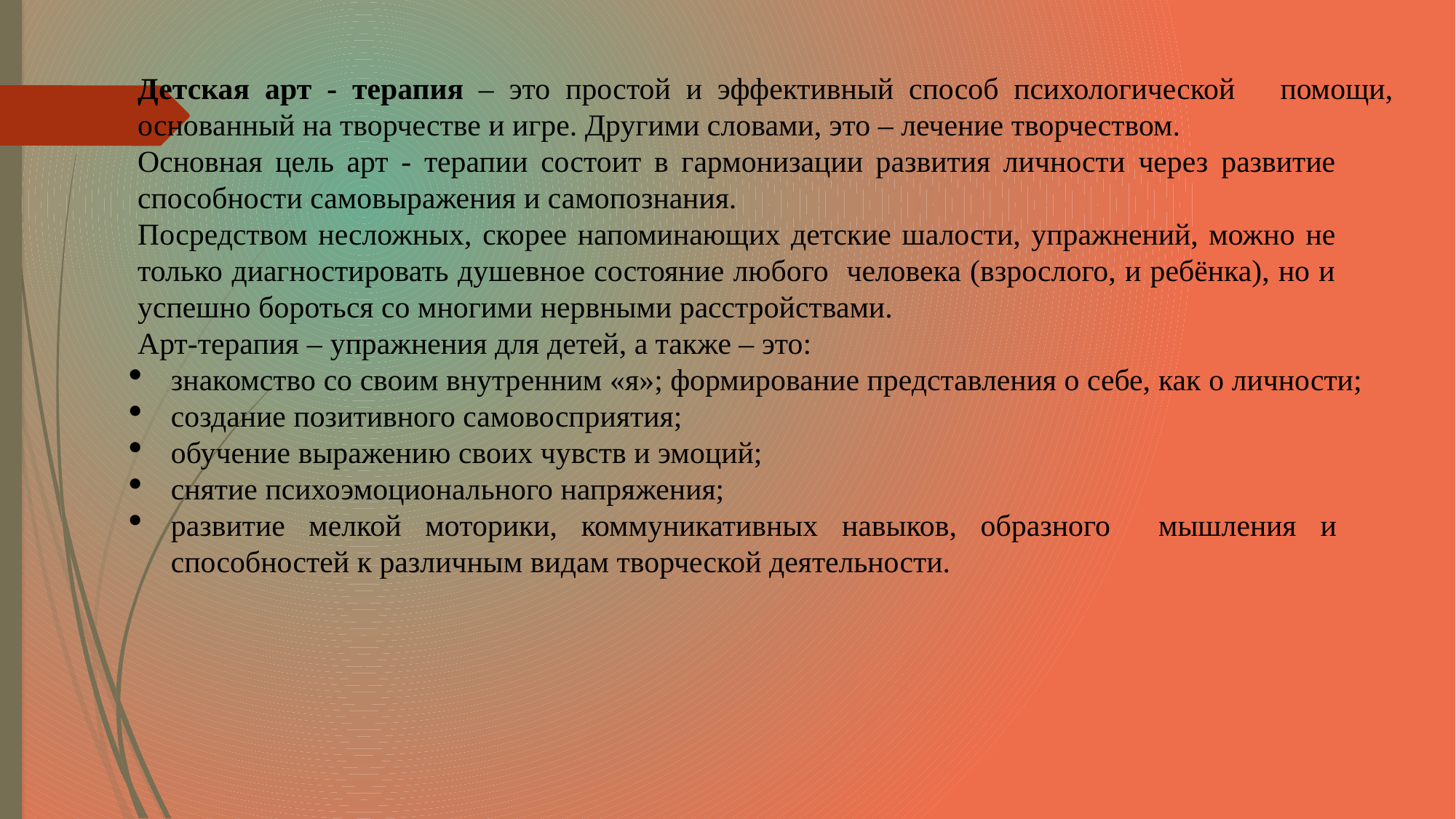

Детская арт - терапия – это простой и эффективный способ психологической   помощи, основанный на творчестве и игре. Другими словами, это – лечение творчеством.
Основная цель арт - терапии состоит в гармонизации развития личности через развитие способности самовыражения и самопознания.
Посредством несложных, скорее напоминающих детские шалости, упражнений, можно не только диагностировать душевное состояние любого  человека (взрослого, и ребёнка), но и успешно бороться со многими нервными расстройствами.
Арт-терапия – упражнения для детей, а также – это:
знакомство со своим внутренним «я»; формирование представления о себе, как о личности;
создание позитивного самовосприятия;
обучение выражению своих чувств и эмоций;
снятие психоэмоционального напряжения;
развитие мелкой моторики, коммуникативных навыков, образного  мышления и способностей к различным видам творческой деятельности.